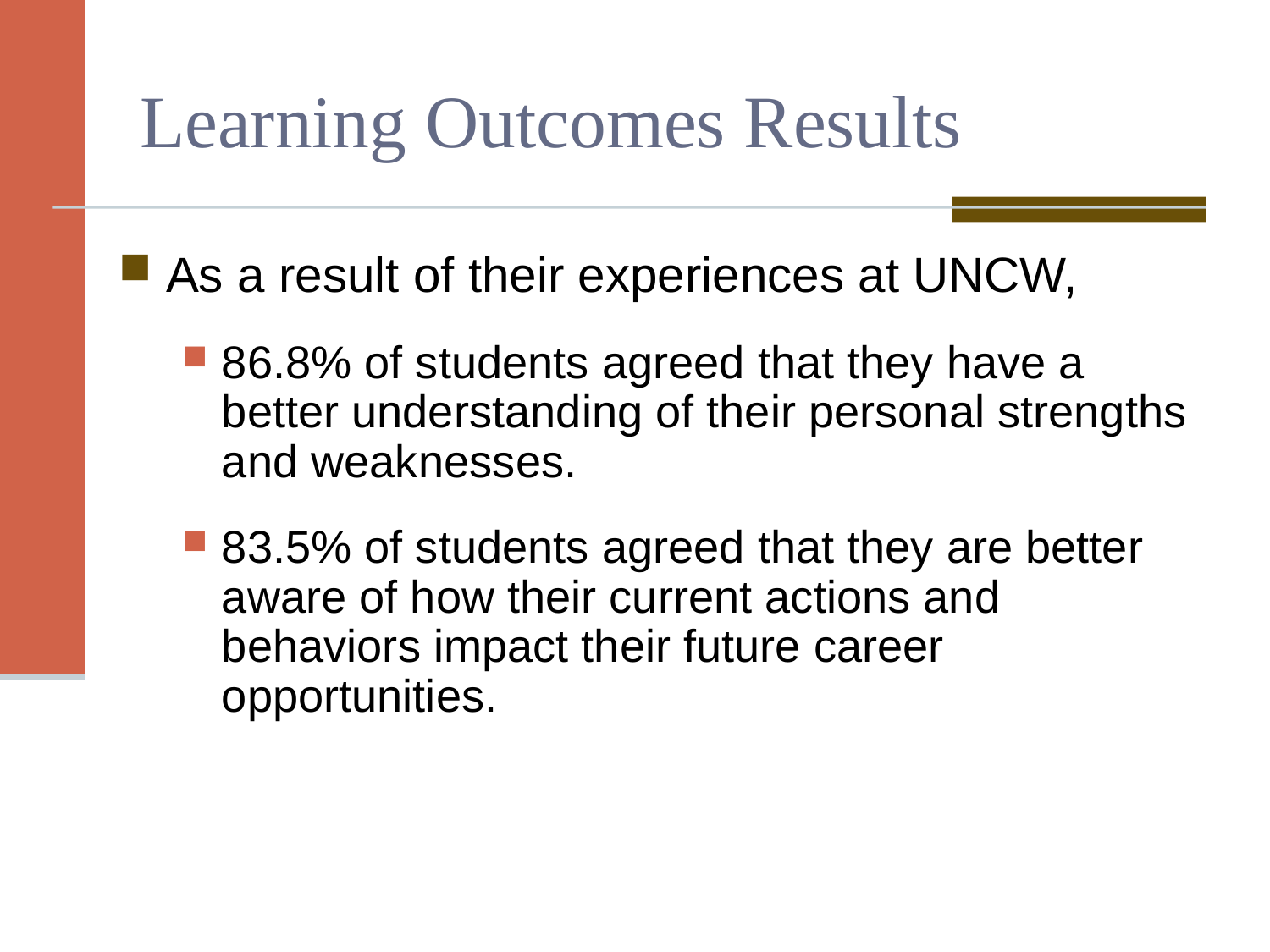

# Learning Outcomes Results
As a result of their experiences at UNCW,

86.8% of students agreed that they have a better understanding of their personal strengths and weaknesses.

83.5% of students agreed that they are better aware of how their current actions and behaviors impact their future career opportunities.